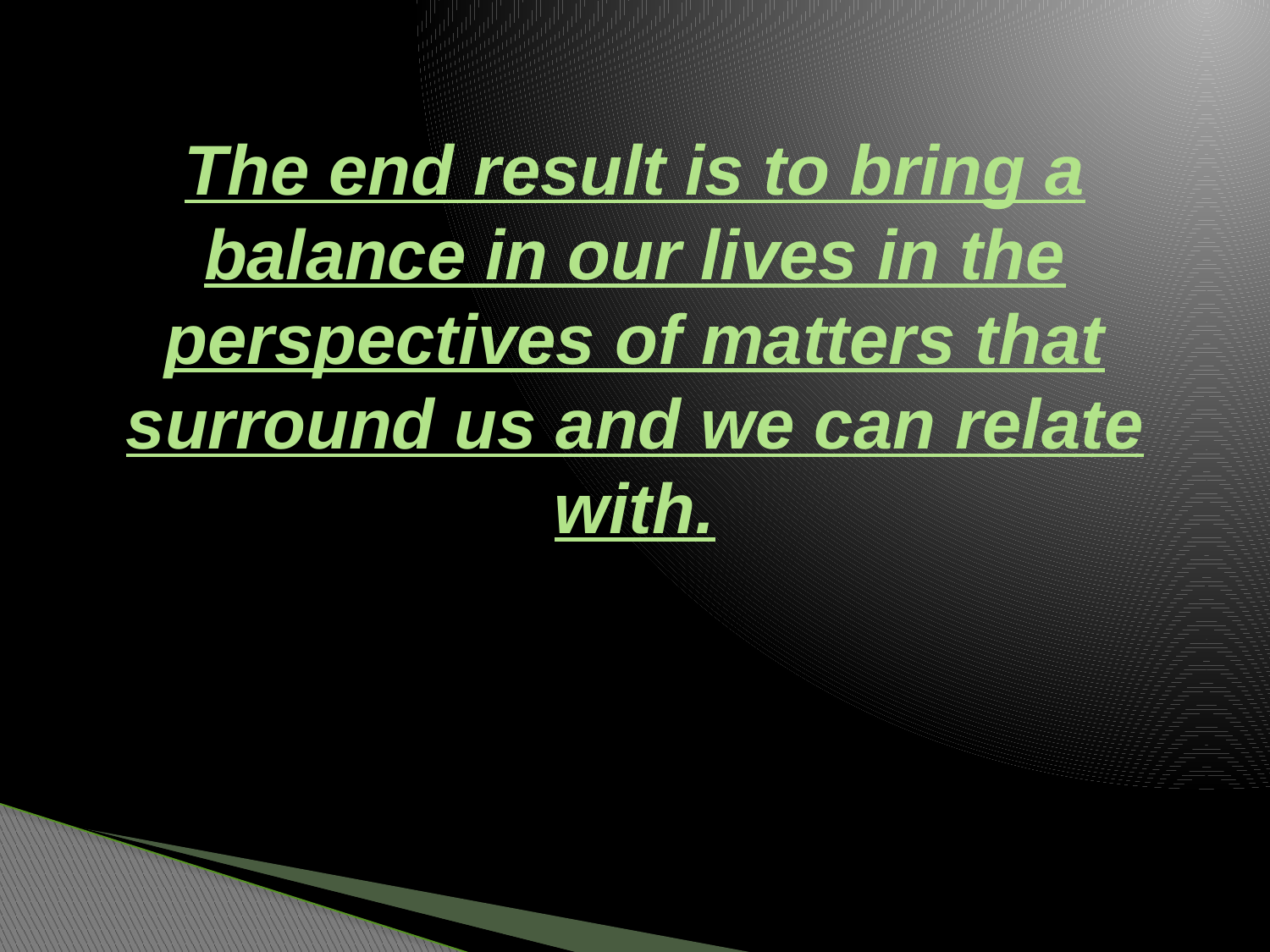

# The end result is to bring a balance in our lives in the perspectives of matters that surround us and we can relate with.